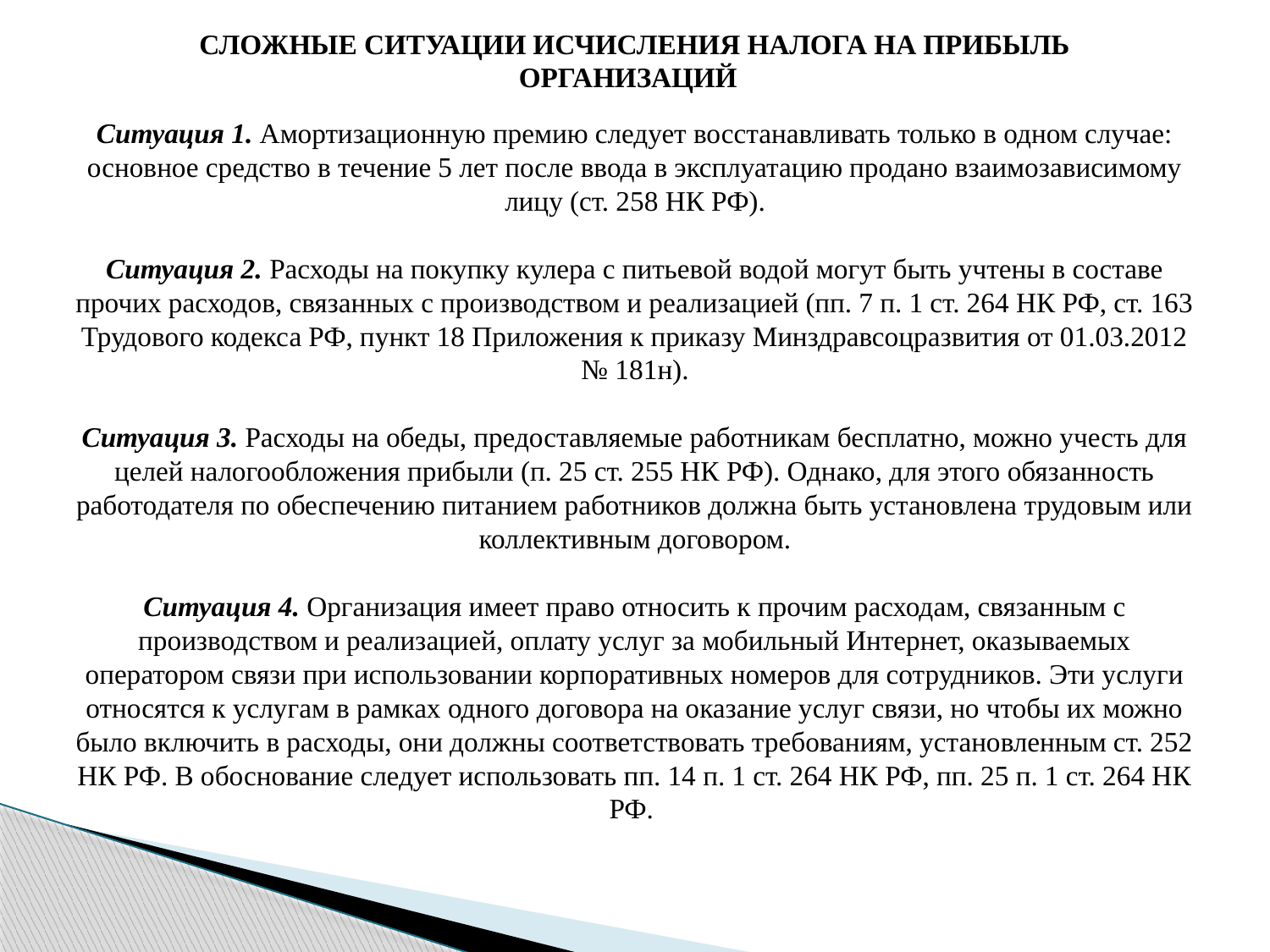

СЛОЖНЫЕ СИТУАЦИИ ИСЧИСЛЕНИЯ нАлогА на прибыль ОРГАНИЗАЦИЙ
Ситуация 1. Амортизационную премию следует восстанавливать только в одном случае: основное средство в течение 5 лет после ввода в эксплуатацию продано взаимозависимому лицу (ст. 258 НК РФ).

Ситуация 2. Расходы на покупку кулера с питьевой водой могут быть учтены в составе прочих расходов, связанных с производством и реализацией (пп. 7 п. 1 ст. 264 НК РФ, ст. 163 Трудового кодекса РФ, пункт 18 Приложения к приказу Минздравсоцразвития от 01.03.2012 № 181н).

Ситуация 3. Расходы на обеды, предоставляемые работникам бесплатно, можно учесть для целей налогообложения прибыли (п. 25 ст. 255 НК РФ). Однако, для этого обязанность работодателя по обеспечению питанием работников должна быть установлена трудовым или коллективным договором.

Ситуация 4. Организация имеет право относить к прочим расходам, связанным с производством и реализацией, оплату услуг за мобильный Интернет, оказываемых оператором связи при использовании корпоративных номеров для сотрудников. Эти услуги относятся к услугам в рамках одного договора на оказание услуг связи, но чтобы их можно было включить в расходы, они должны соответствовать требованиям, установленным ст. 252 НК РФ. В обоснование следует использовать пп. 14 п. 1 ст. 264 НК РФ, пп. 25 п. 1 ст. 264 НК РФ.